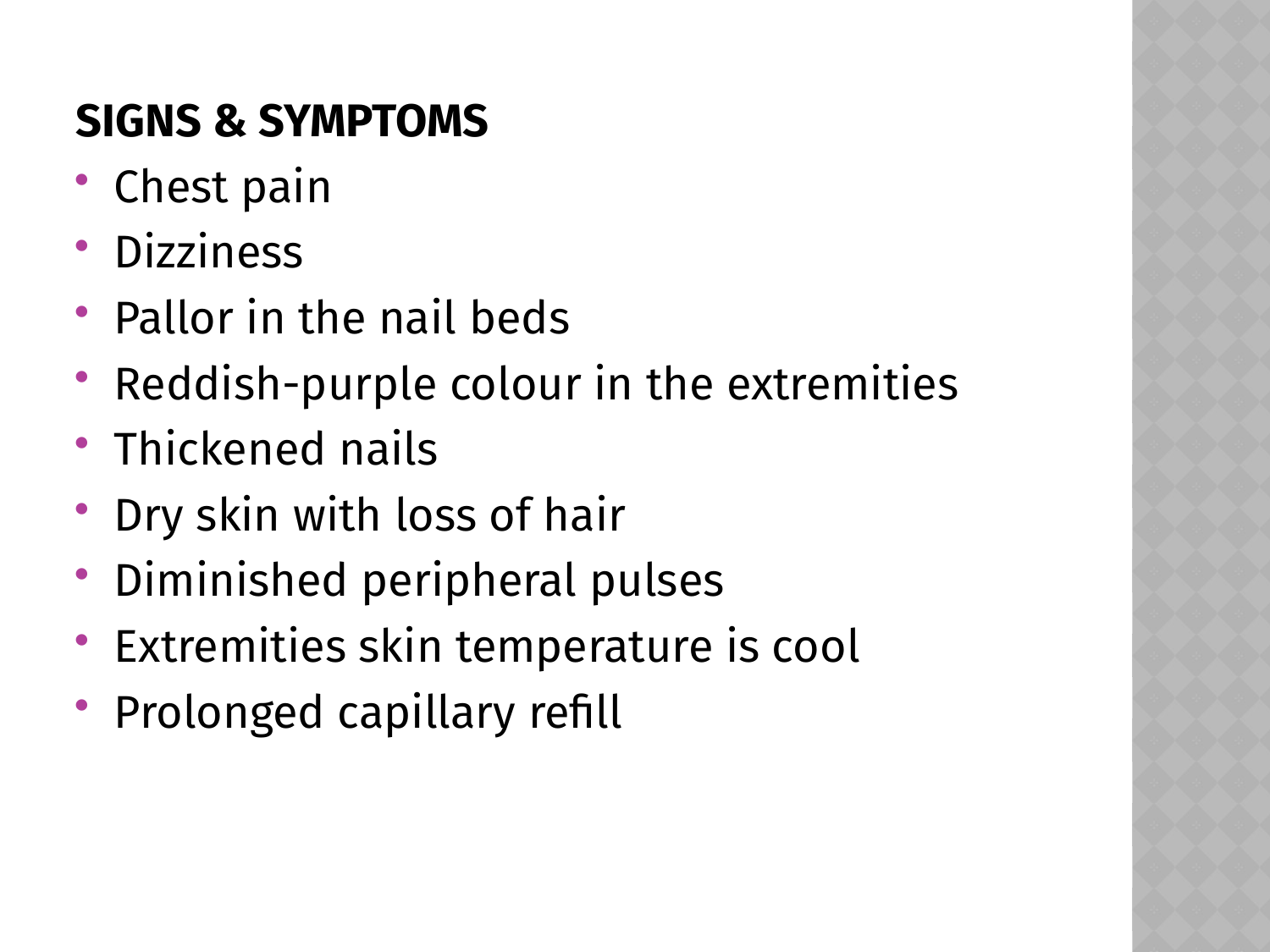

#
SIGNS & SYMPTOMS
Chest pain
Dizziness
Pallor in the nail beds
Reddish-purple colour in the extremities
Thickened nails
Dry skin with loss of hair
Diminished peripheral pulses
Extremities skin temperature is cool
Prolonged capillary refill